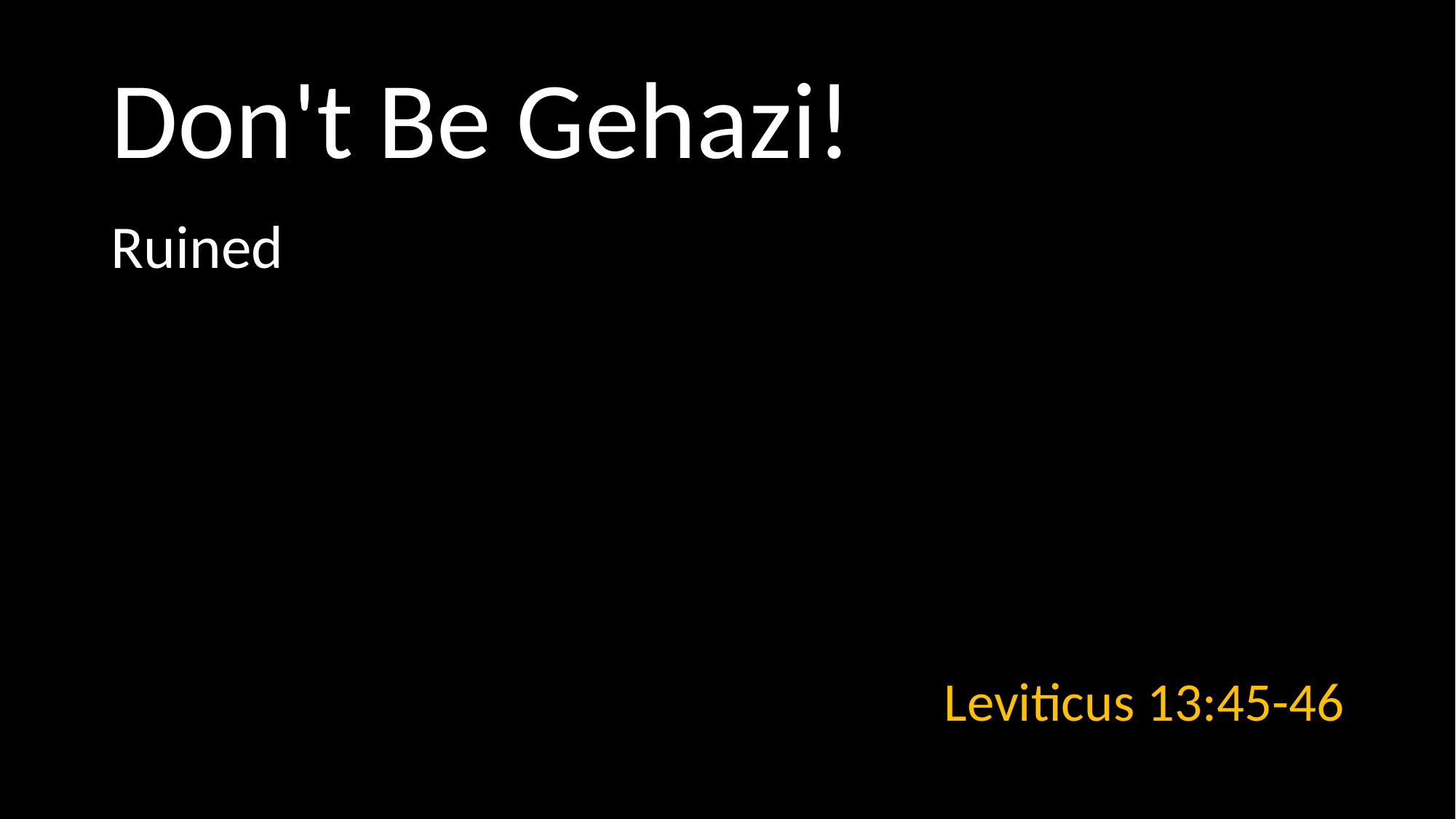

# Don't Be Gehazi!
Ruined
Leviticus 13:45-46